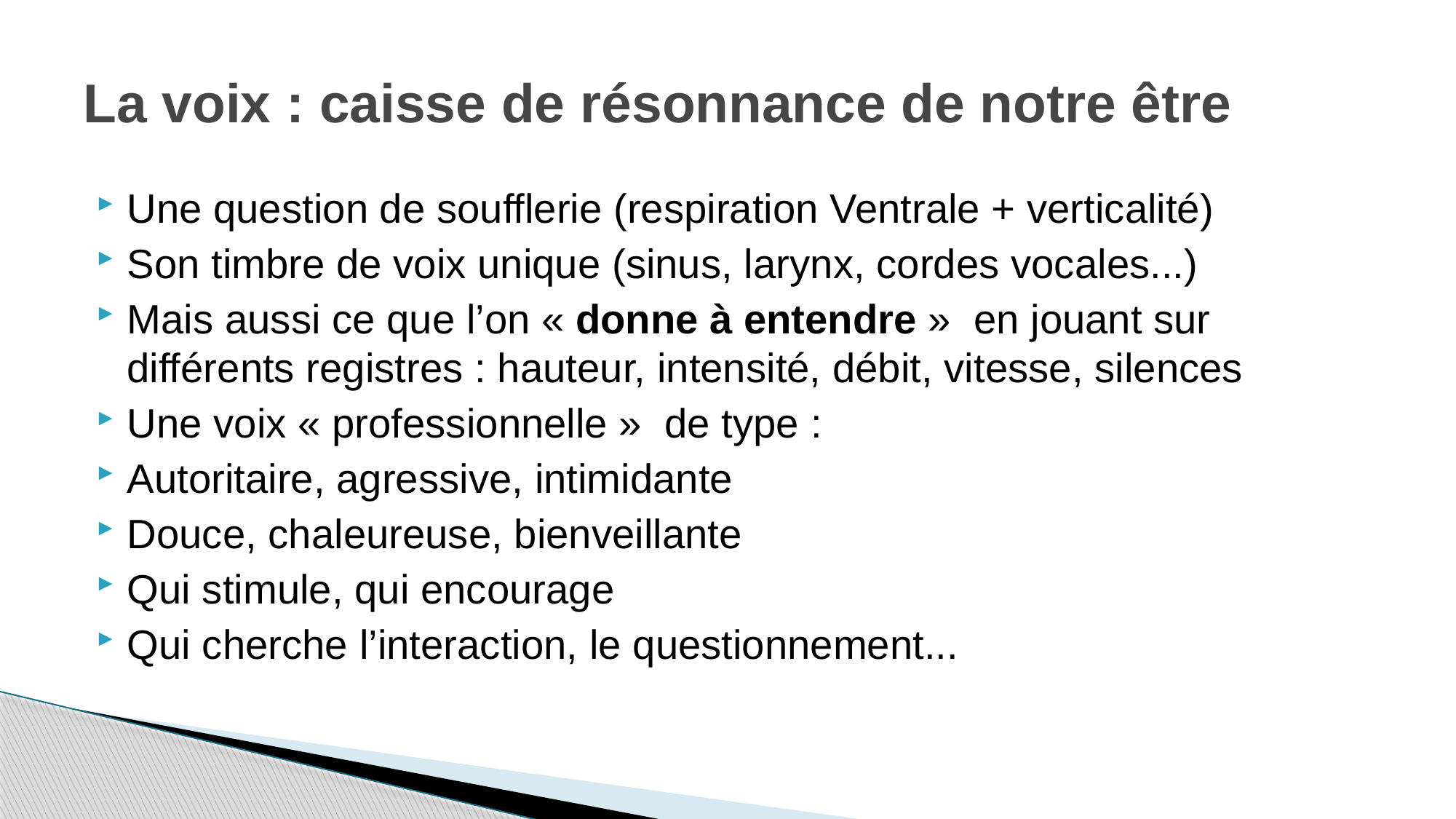

# La voix : caisse de résonnance de notre être
Une question de soufflerie (respiration Ventrale + verticalité)
Son timbre de voix unique (sinus, larynx, cordes vocales...)
Mais aussi ce que l’on « donne à entendre »  en jouant sur différents registres : hauteur, intensité, débit, vitesse, silences
Une voix « professionnelle »  de type :
Autoritaire, agressive, intimidante
Douce, chaleureuse, bienveillante
Qui stimule, qui encourage
Qui cherche l’interaction, le questionnement...